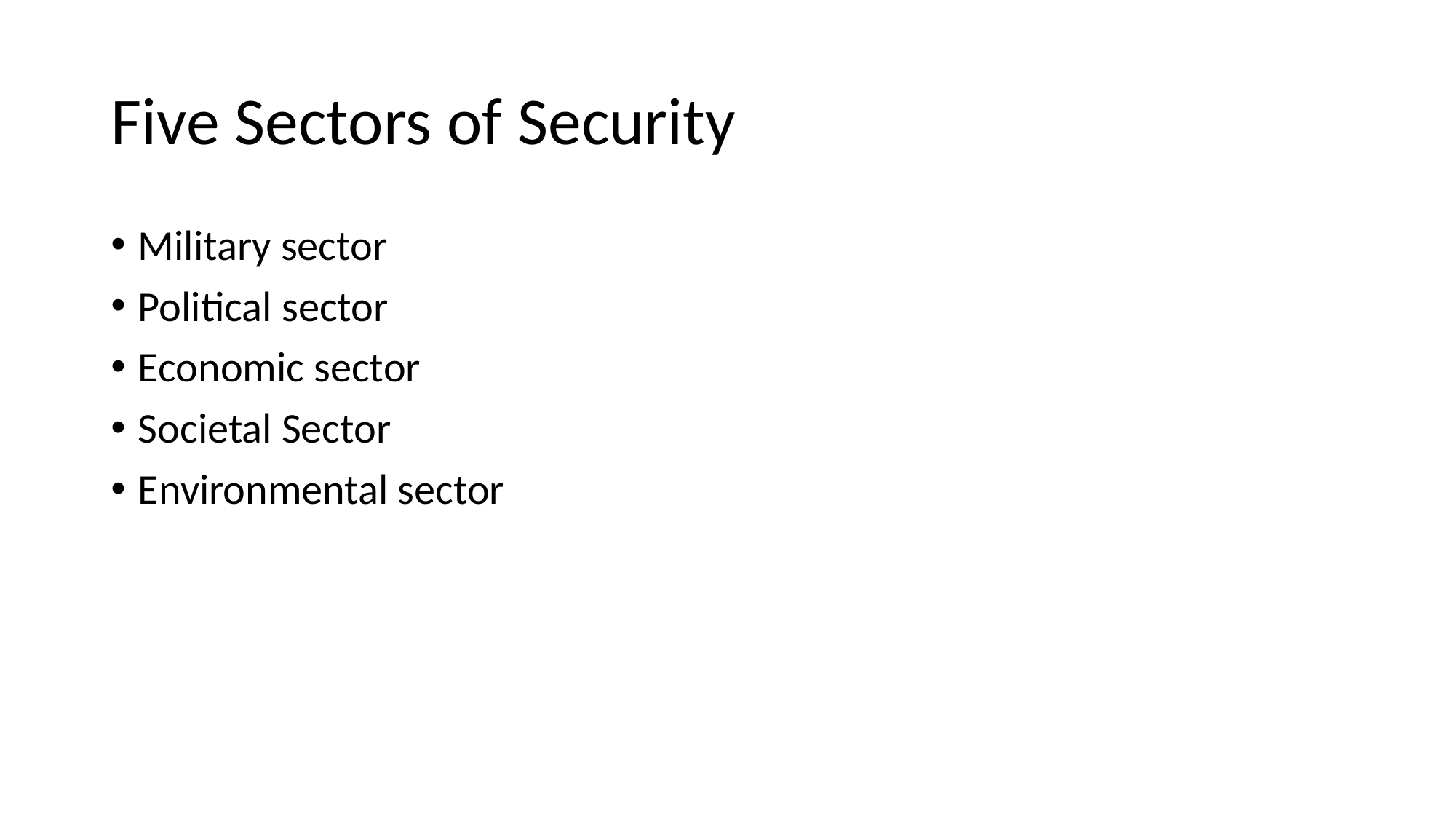

# Five Sectors of Security
Military sector
Political sector
Economic sector
Societal Sector
Environmental sector